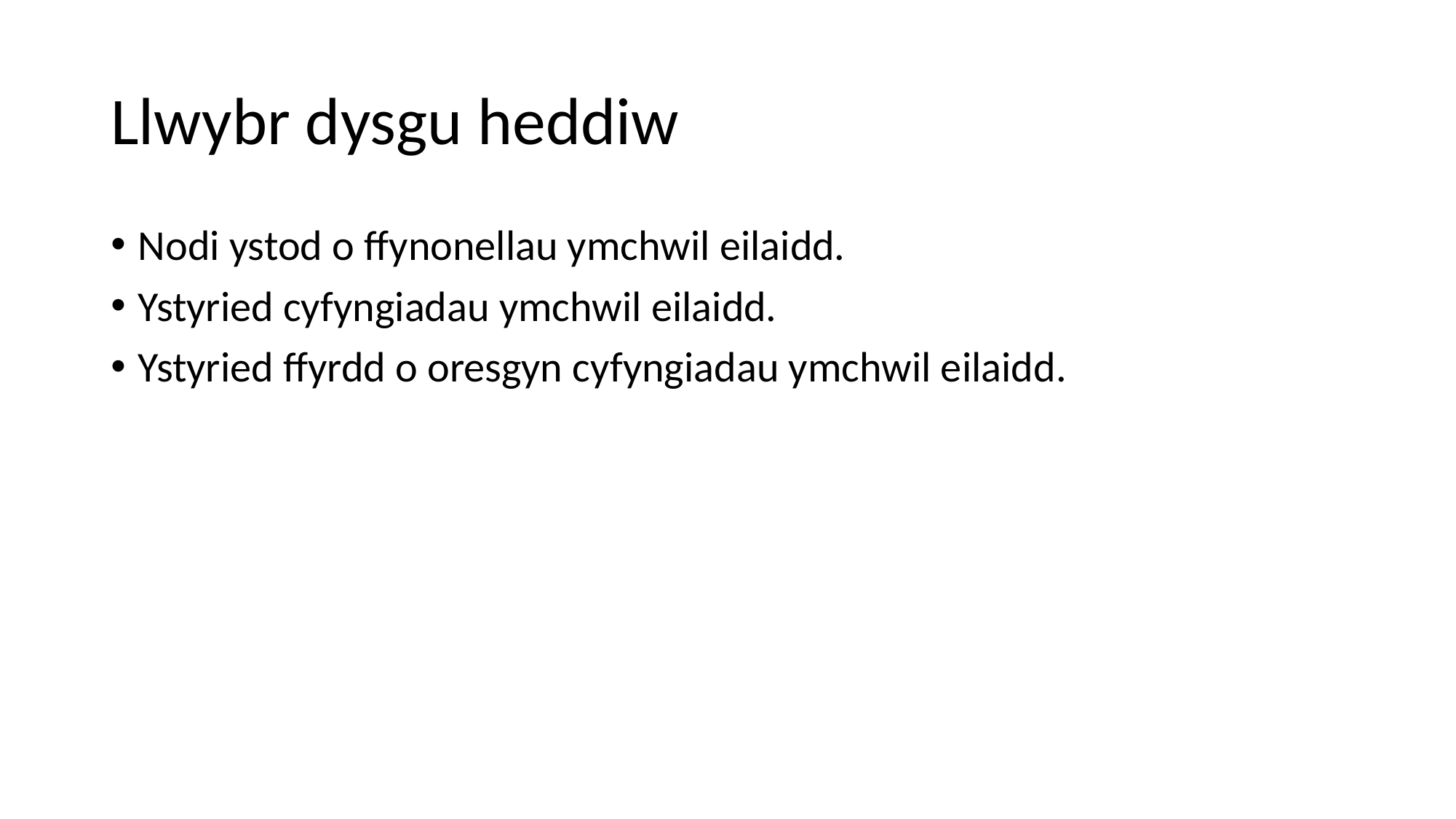

# Llwybr dysgu heddiw
Nodi ystod o ffynonellau ymchwil eilaidd.
Ystyried cyfyngiadau ymchwil eilaidd.
Ystyried ffyrdd o oresgyn cyfyngiadau ymchwil eilaidd.